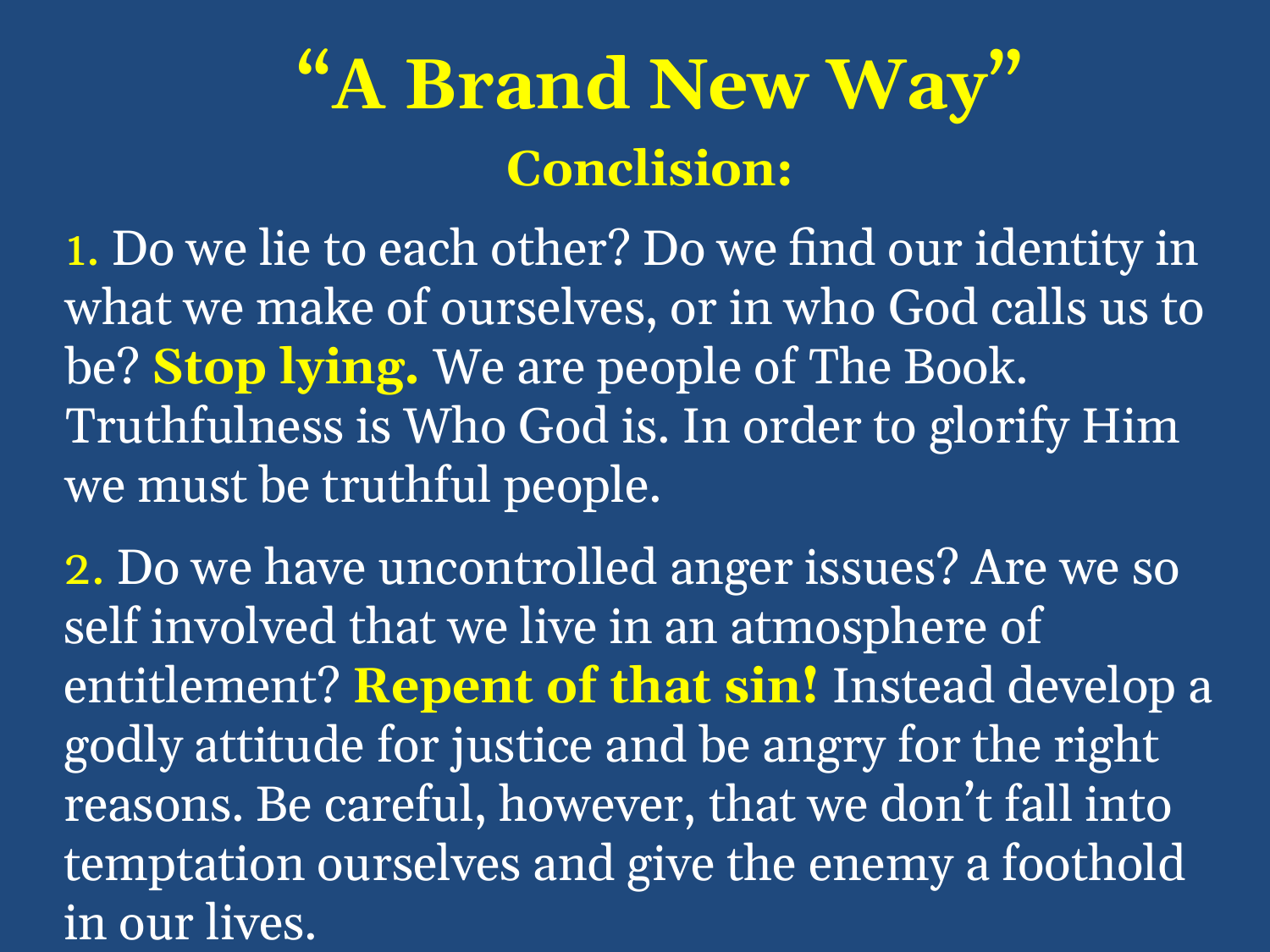

“A Brand New Way”
Conclision:
1. Do we lie to each other? Do we find our identity in what we make of ourselves, or in who God calls us to be? Stop lying. We are people of The Book. Truthfulness is Who God is. In order to glorify Him we must be truthful people.
2. Do we have uncontrolled anger issues? Are we so self involved that we live in an atmosphere of entitlement? Repent of that sin! Instead develop a godly attitude for justice and be angry for the right reasons. Be careful, however, that we don’t fall into temptation ourselves and give the enemy a foothold in our lives.